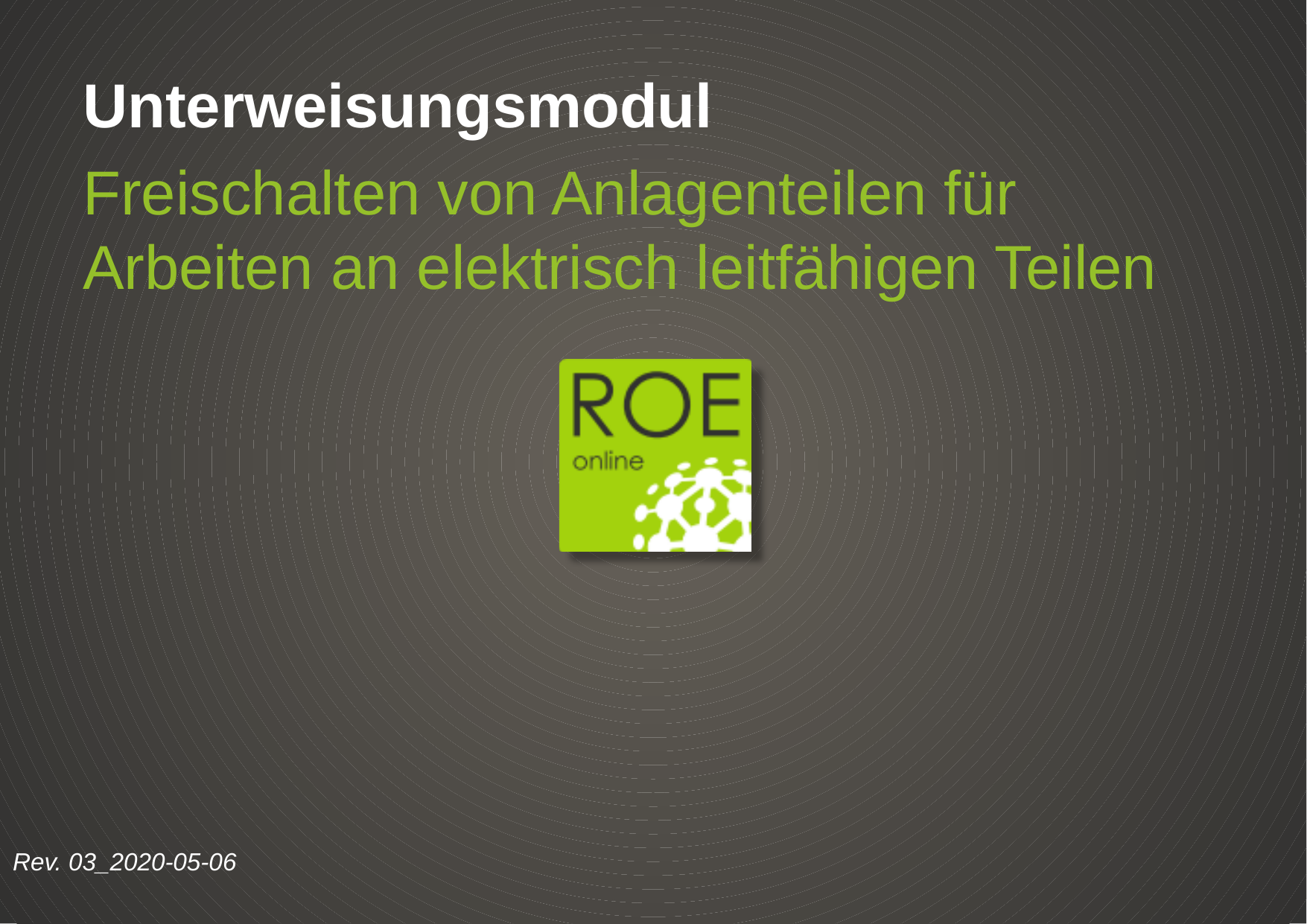

Unterweisungsmodul
Freischalten von Anlagenteilen für Arbeiten an elektrisch leitfähigen Teilen
Rev. 03_2020-05-06